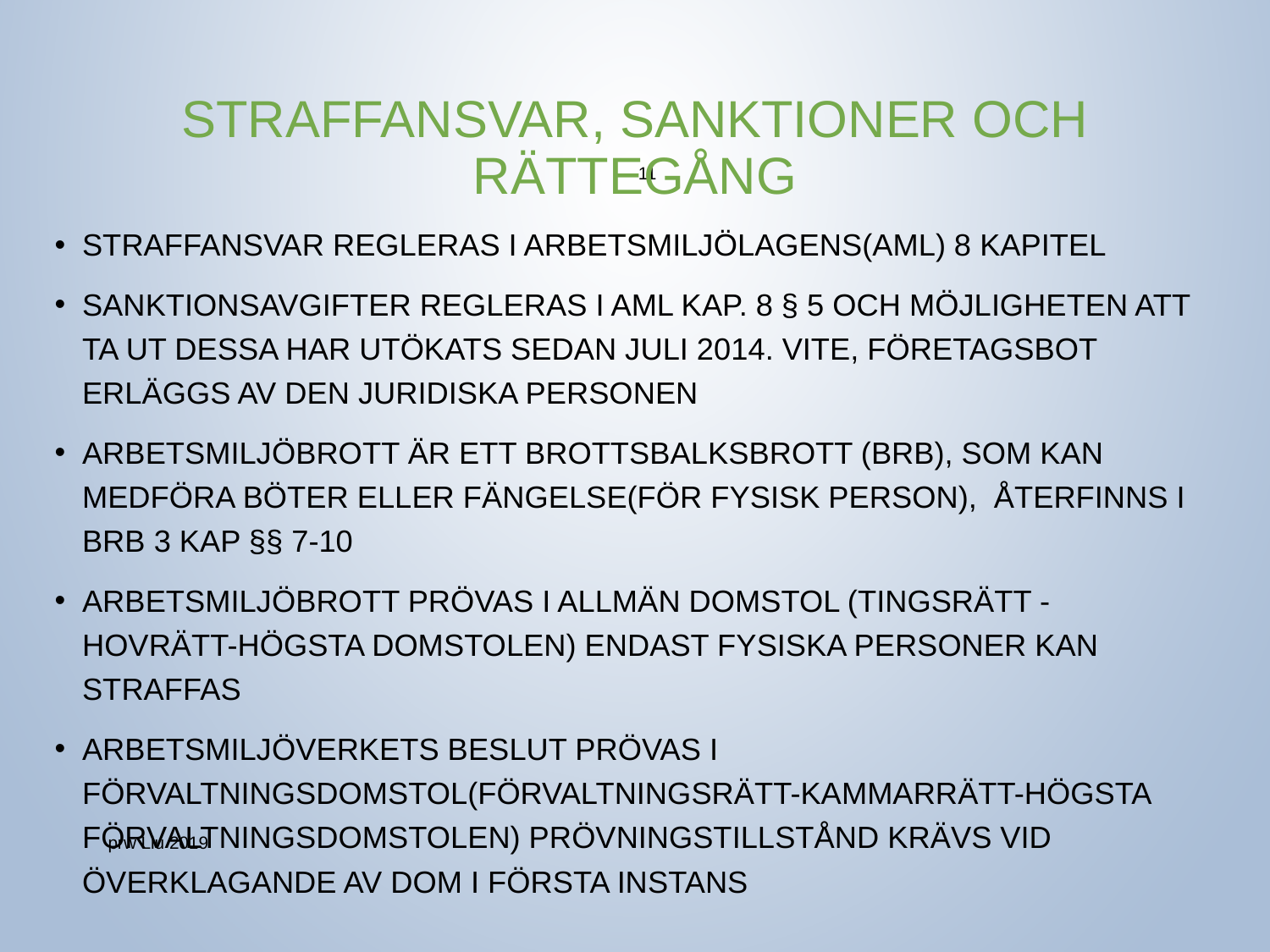

# Straffansvar, sanktioner och rättegång
11
Straffansvar regleras i Arbetsmiljölagens(AML) 8 kapitel
Sanktionsavgifter regleras i AML kap. 8 § 5 och möjligheten att ta ut dessa har utökats sedan juli 2014. Vite, företagsbot erläggs av den juridiska personen
Arbetsmiljöbrott är ett brottsbalksbrott (BrB), som kan medföra böter eller fängelse(för fysisk person),  återfinns i BrB 3 kap §§ 7-10
Arbetsmiljöbrott prövas i allmän domstol (Tingsrätt - Hovrätt-Högsta domstolen) endast fysiska personer kan straffas
Arbetsmiljöverkets beslut prövas i förvaltningsdomstol(Förvaltningsrätt-Kammarrätt-Högsta förvaltningsdomstolen) Prövningstillstånd krävs vid överklagande av dom i första instans

prw Liu 2019